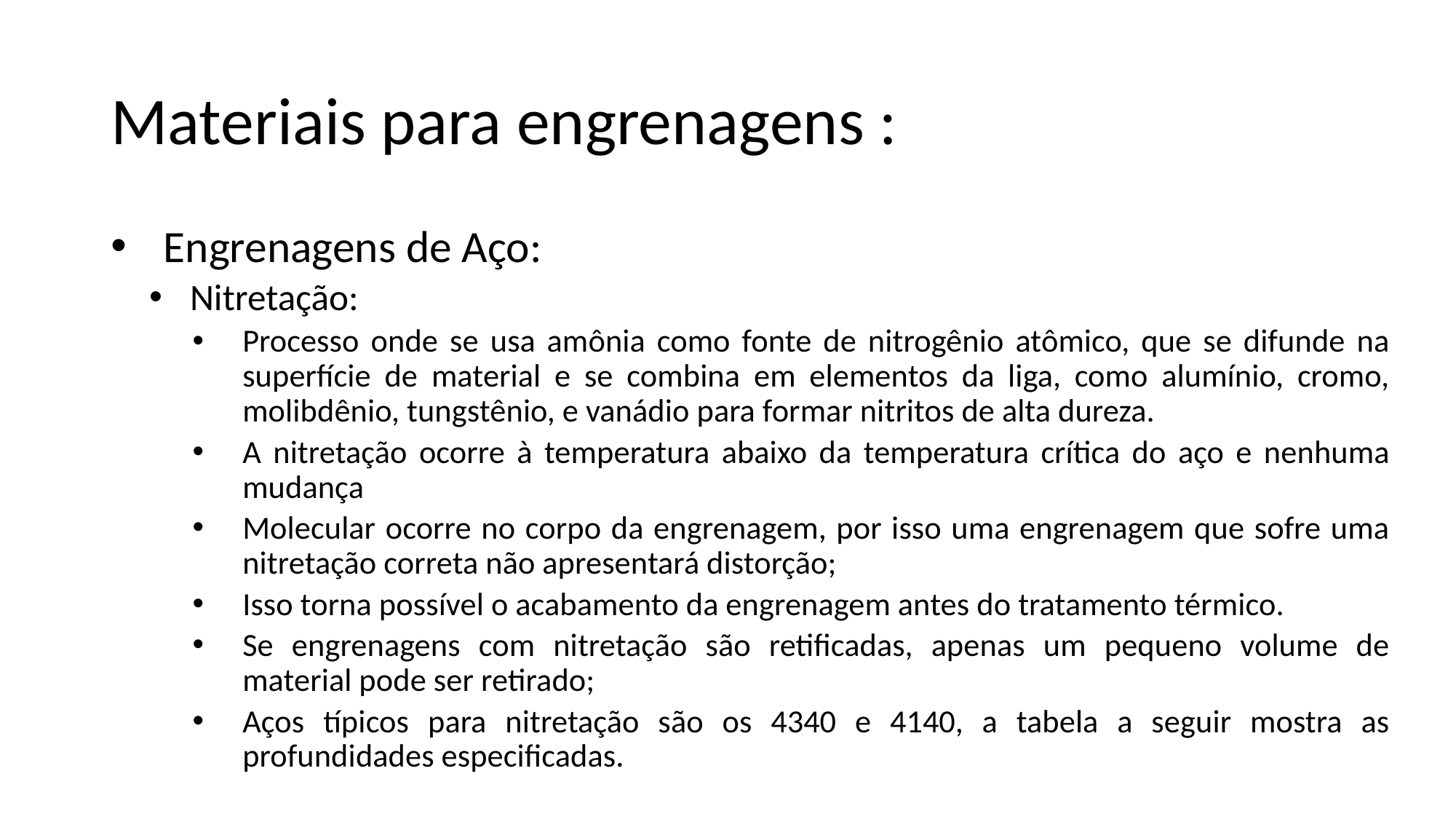

# Materiais para engrenagens :
Engrenagens de Aço:
Nitretação:
Processo onde se usa amônia como fonte de nitrogênio atômico, que se difunde na superfície de material e se combina em elementos da liga, como alumínio, cromo, molibdênio, tungstênio, e vanádio para formar nitritos de alta dureza.
A nitretação ocorre à temperatura abaixo da temperatura crítica do aço e nenhuma mudança
Molecular ocorre no corpo da engrenagem, por isso uma engrenagem que sofre uma nitretação correta não apresentará distorção;
Isso torna possível o acabamento da engrenagem antes do tratamento térmico.
Se engrenagens com nitretação são retificadas, apenas um pequeno volume de material pode ser retirado;
Aços típicos para nitretação são os 4340 e 4140, a tabela a seguir mostra as profundidades especificadas.